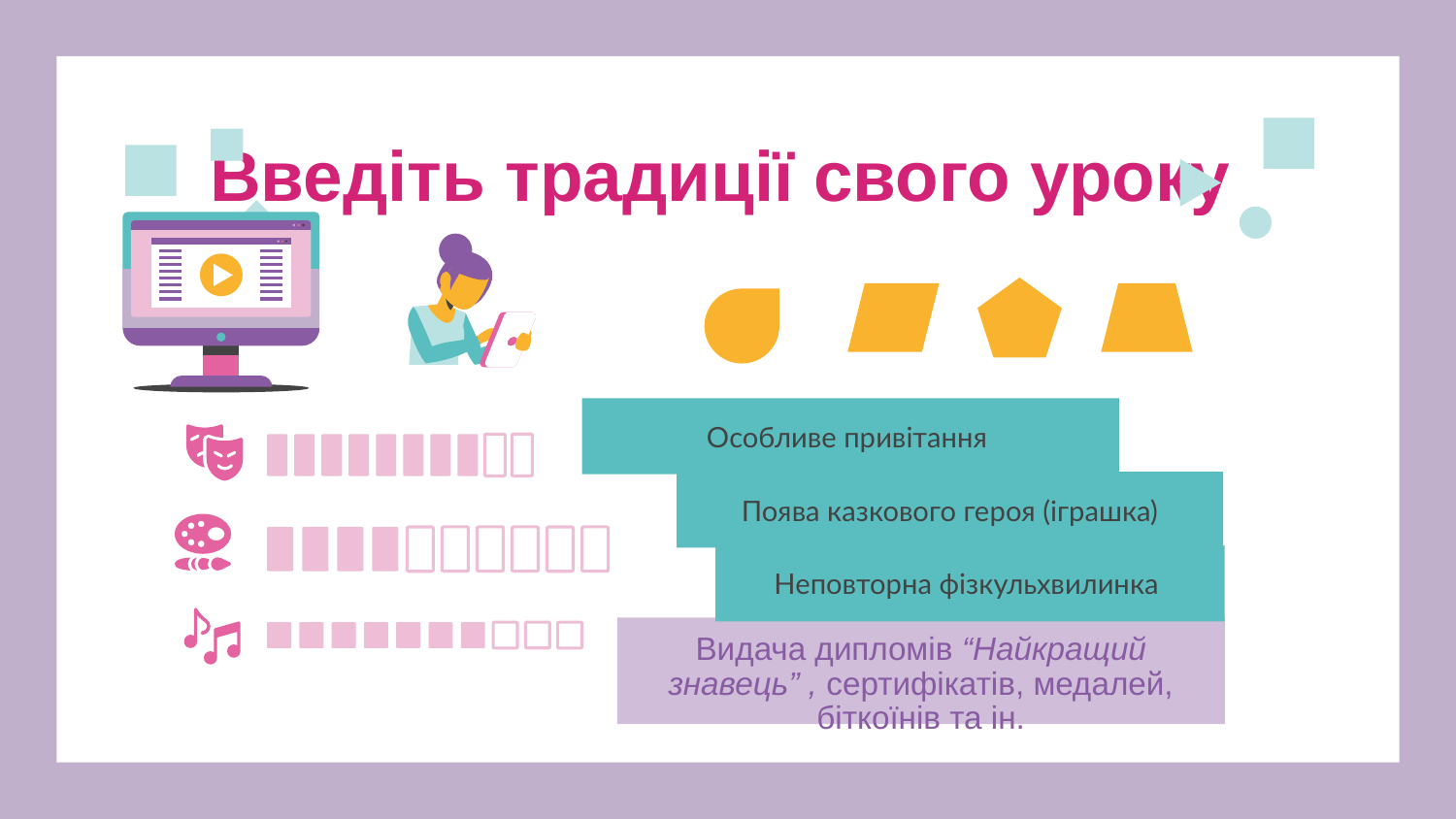

# Введіть традиції свого уроку

Особливе привітання

Поява казкового героя (іграшка)

Неповторна фізкульхвилинка

Видача дипломів “Найкращий знавець” , сертифікатів, медалей, біткоїнів та ін.